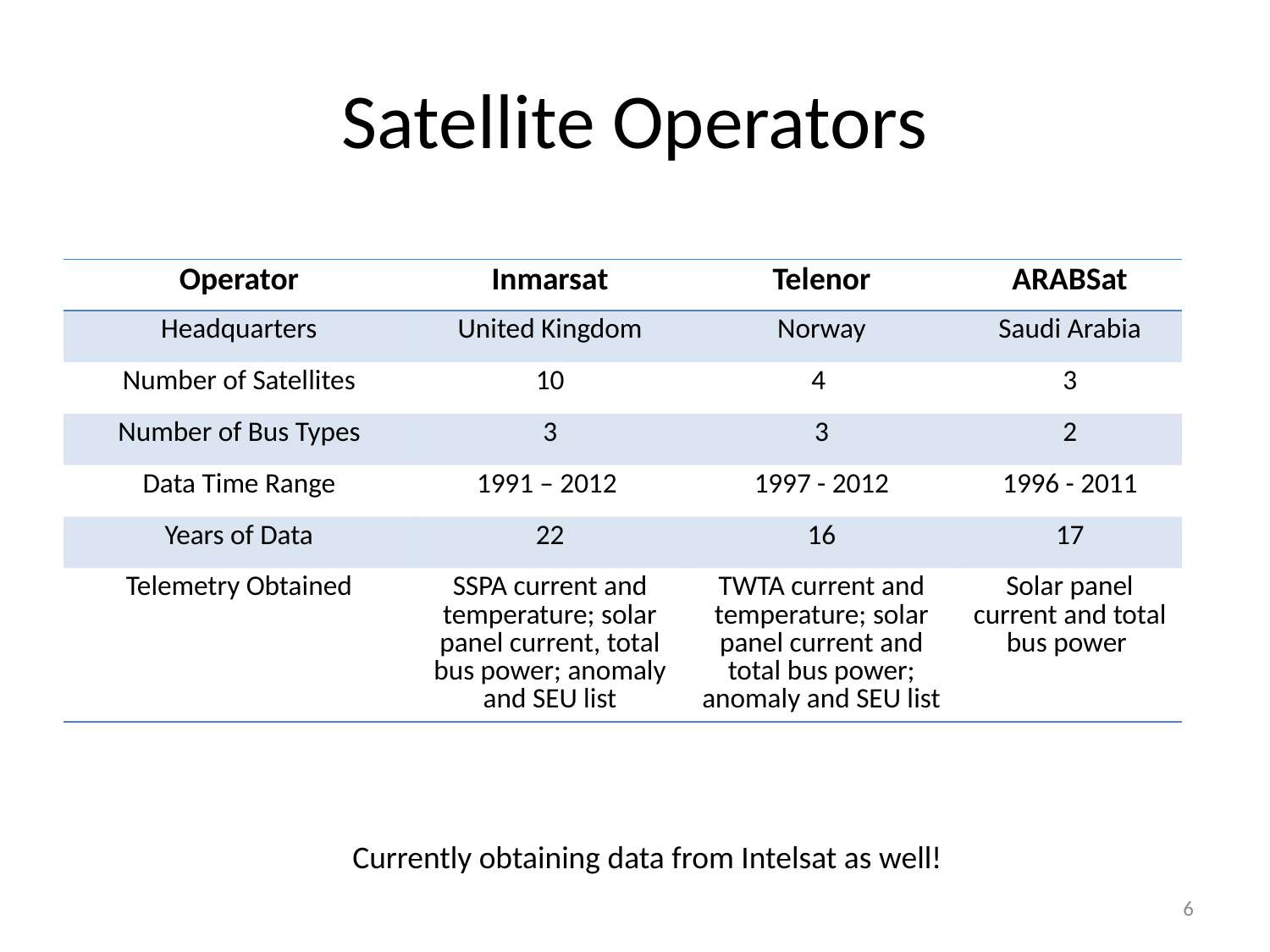

# Satellite Operators
| Operator | Inmarsat | Telenor | ARABSat |
| --- | --- | --- | --- |
| Headquarters | United Kingdom | Norway | Saudi Arabia |
| Number of Satellites | 10 | 4 | 3 |
| Number of Bus Types | 3 | 3 | 2 |
| Data Time Range | 1991 – 2012 | 1997 - 2012 | 1996 - 2011 |
| Years of Data | 22 | 16 | 17 |
| Telemetry Obtained | SSPA current and temperature; solar panel current, total bus power; anomaly and SEU list | TWTA current and temperature; solar panel current and total bus power; anomaly and SEU list | Solar panel current and total bus power |
Currently obtaining data from Intelsat as well!
6